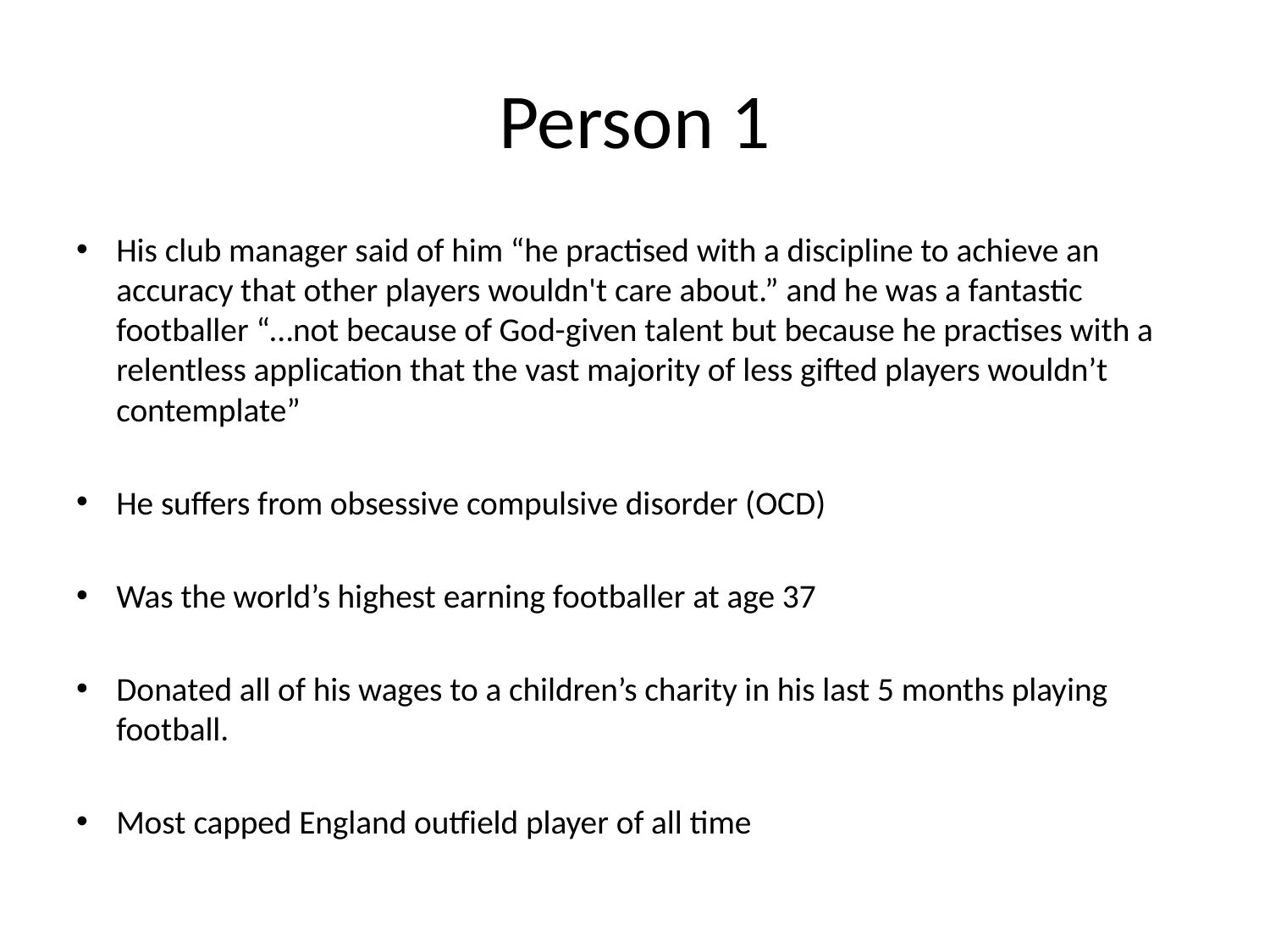

# Person 1
His club manager said of him “he practised with a discipline to achieve an accuracy that other players wouldn't care about.” and he was a fantastic footballer “…not because of God-given talent but because he practises with a relentless application that the vast majority of less gifted players wouldn’t contemplate”

He suffers from obsessive compulsive disorder (OCD)

Was the world’s highest earning footballer at age 37

Donated all of his wages to a children’s charity in his last 5 months playing football.

Most capped England outfield player of all time